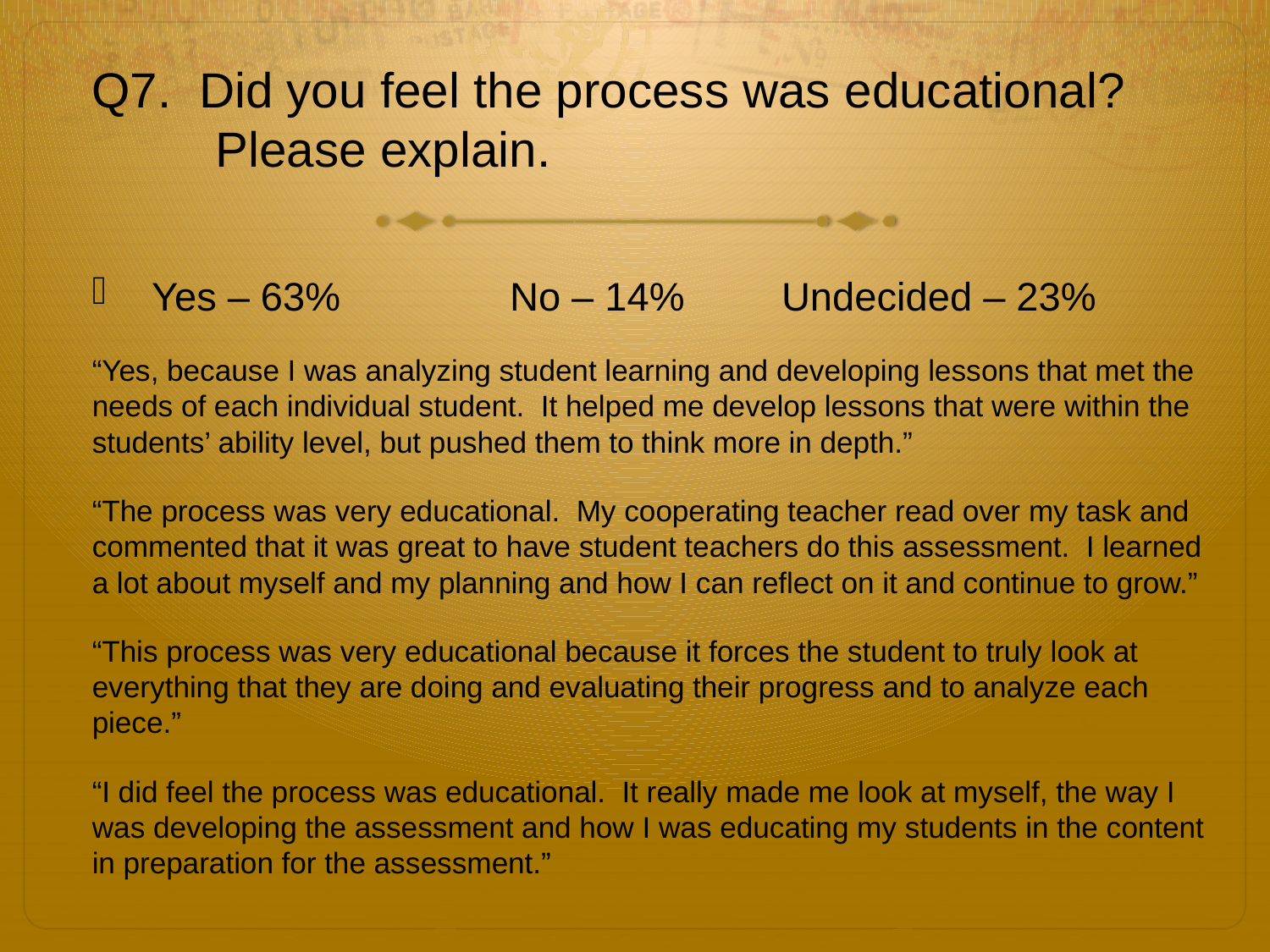

# Q7.  Did you feel the process was educational? Please explain.
Yes – 63%		No – 14%	   Undecided – 23%
“Yes, because I was analyzing student learning and developing lessons that met the needs of each individual student.  It helped me develop lessons that were within the students’ ability level, but pushed them to think more in depth.”
“The process was very educational.  My cooperating teacher read over my task and commented that it was great to have student teachers do this assessment.  I learned a lot about myself and my planning and how I can reflect on it and continue to grow.”
“This process was very educational because it forces the student to truly look at everything that they are doing and evaluating their progress and to analyze each piece.”
“I did feel the process was educational.  It really made me look at myself, the way I was developing the assessment and how I was educating my students in the content in preparation for the assessment.”